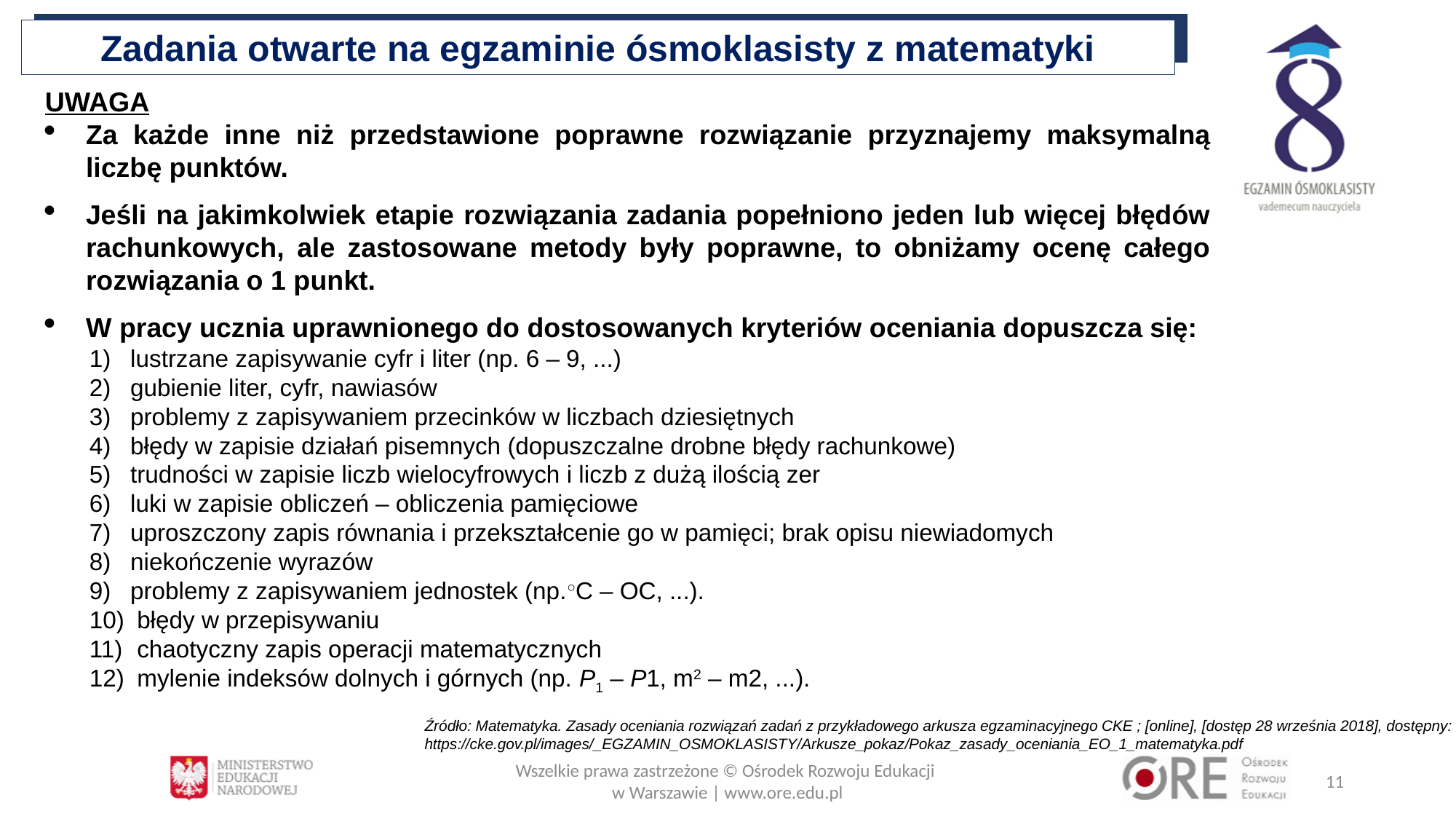

Zadania otwarte na egzaminie ósmoklasisty z matematyki
UWAGA
Za każde inne niż przedstawione poprawne rozwiązanie przyznajemy maksymalną liczbę punktów.

Jeśli na jakimkolwiek etapie rozwiązania zadania popełniono jeden lub więcej błędów rachunkowych, ale zastosowane metody były poprawne, to obniżamy ocenę całego rozwiązania o 1 punkt.

W pracy ucznia uprawnionego do dostosowanych kryteriów oceniania dopuszcza się:
lustrzane zapisywanie cyfr i liter (np. 6 – 9, ...)
gubienie liter, cyfr, nawiasów
problemy z zapisywaniem przecinków w liczbach dziesiętnych
błędy w zapisie działań pisemnych (dopuszczalne drobne błędy rachunkowe)
trudności w zapisie liczb wielocyfrowych i liczb z dużą ilością zer
luki w zapisie obliczeń – obliczenia pamięciowe
uproszczony zapis równania i przekształcenie go w pamięci; brak opisu niewiadomych
niekończenie wyrazów
problemy z zapisywaniem jednostek (np.○C – OC, ...).
 błędy w przepisywaniu
 chaotyczny zapis operacji matematycznych
 mylenie indeksów dolnych i górnych (np. P1 – P1, m2 – m2, ...).
Źródło: Matematyka. Zasady oceniania rozwiązań zadań z przykładowego arkusza egzaminacyjnego CKE ; [online], [dostęp 28 września 2018], dostępny:
https://cke.gov.pl/images/_EGZAMIN_OSMOKLASISTY/Arkusze_pokaz/Pokaz_zasady_oceniania_EO_1_matematyka.pdf

Wszelkie prawa zastrzeżone © Ośrodek Rozwoju Edukacji
w Warszawie | www.ore.edu.pl
11